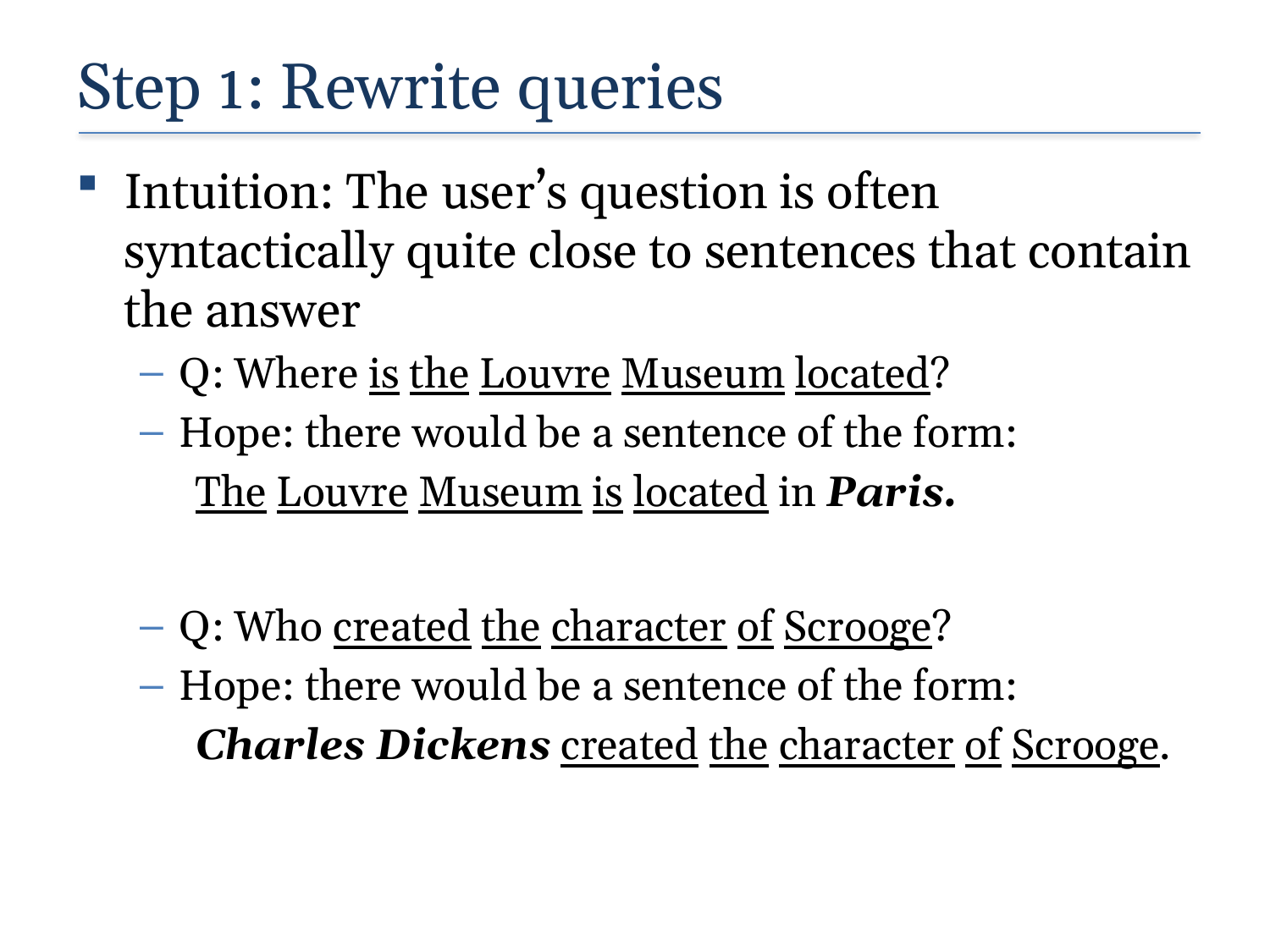

# Step 1: Rewrite queries
Intuition: The user’s question is often syntactically quite close to sentences that contain the answer
Q: Where is the Louvre Museum located?
Hope: there would be a sentence of the form:
The Louvre Museum is located in Paris.

Q: Who created the character of Scrooge?
Hope: there would be a sentence of the form:
Charles Dickens created the character of Scrooge.